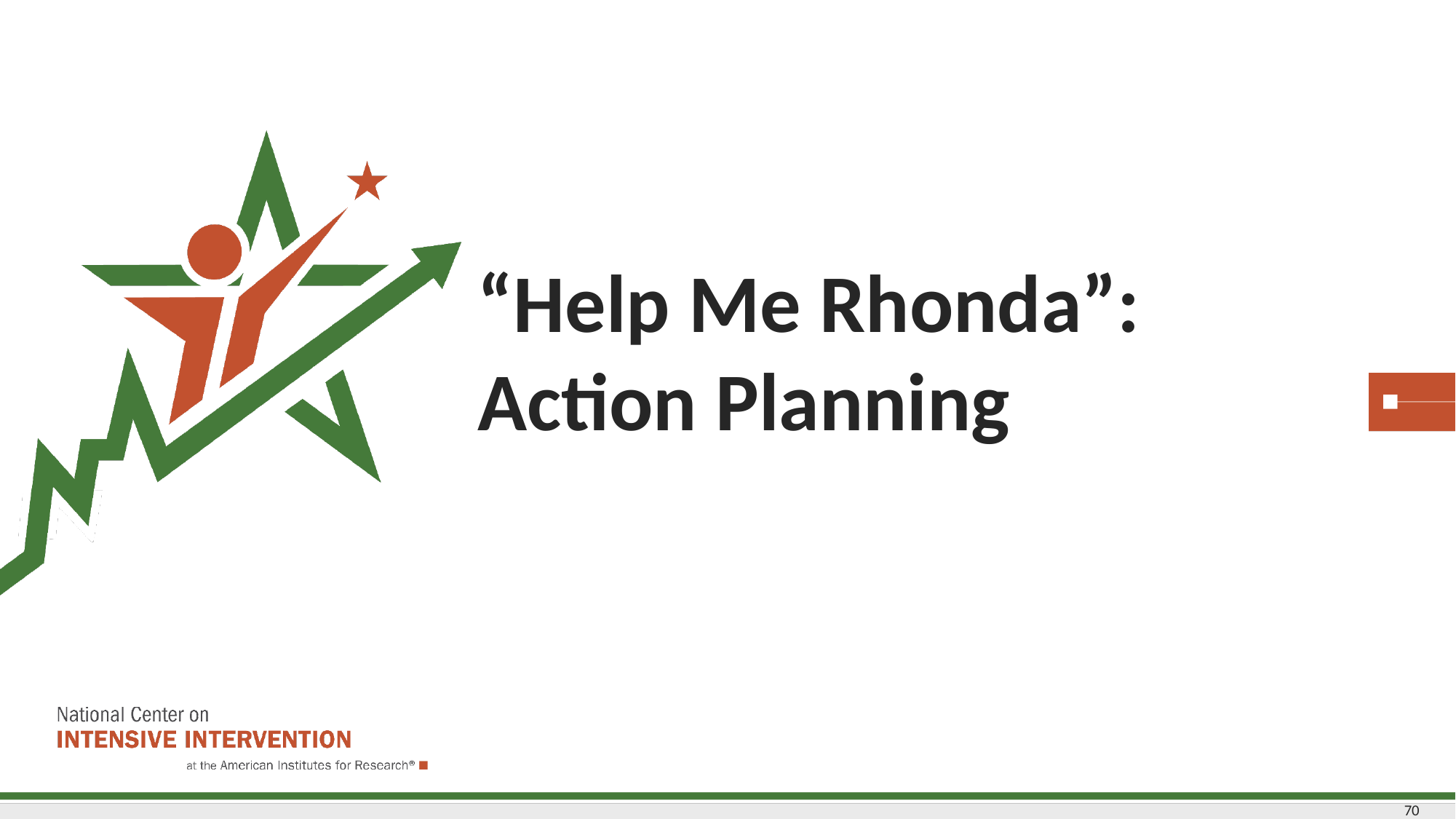

# “Help Me Rhonda”: Action Planning
70